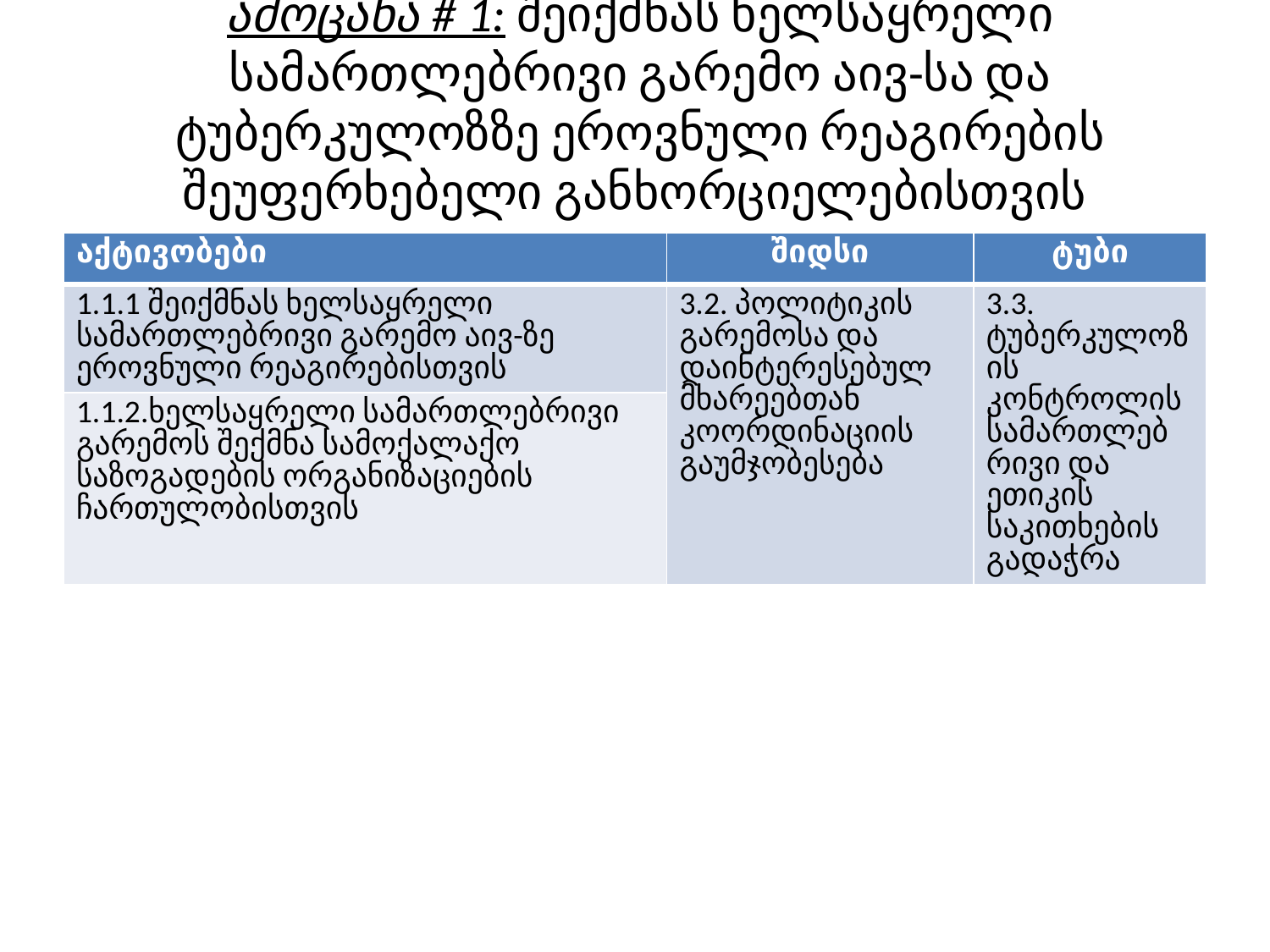

# ამოცანა # 1: შეიქმნას ხელსაყრელი სამართლებრივი გარემო აივ-სა და ტუბერკულოზზე ეროვნული რეაგირების შეუფერხებელი განხორციელებისთვის
| აქტივობები | შიდსი | ტუბი |
| --- | --- | --- |
| 1.1.1 შეიქმნას ხელსაყრელი სამართლებრივი გარემო აივ-ზე ეროვნული რეაგირებისთვის | 3.2. პოლიტიკის გარემოსა და დაინტერესებულ მხარეებთან კოორდინაციის გაუმჯობესება | 3.3. ტუბერკულოზის კონტროლის სამართლებრივი და ეთიკის საკითხების გადაჭრა |
| 1.1.2.ხელსაყრელი სამართლებრივი გარემოს შექმნა სამოქალაქო საზოგადების ორგანიზაციების ჩართულობისთვის |  |  |